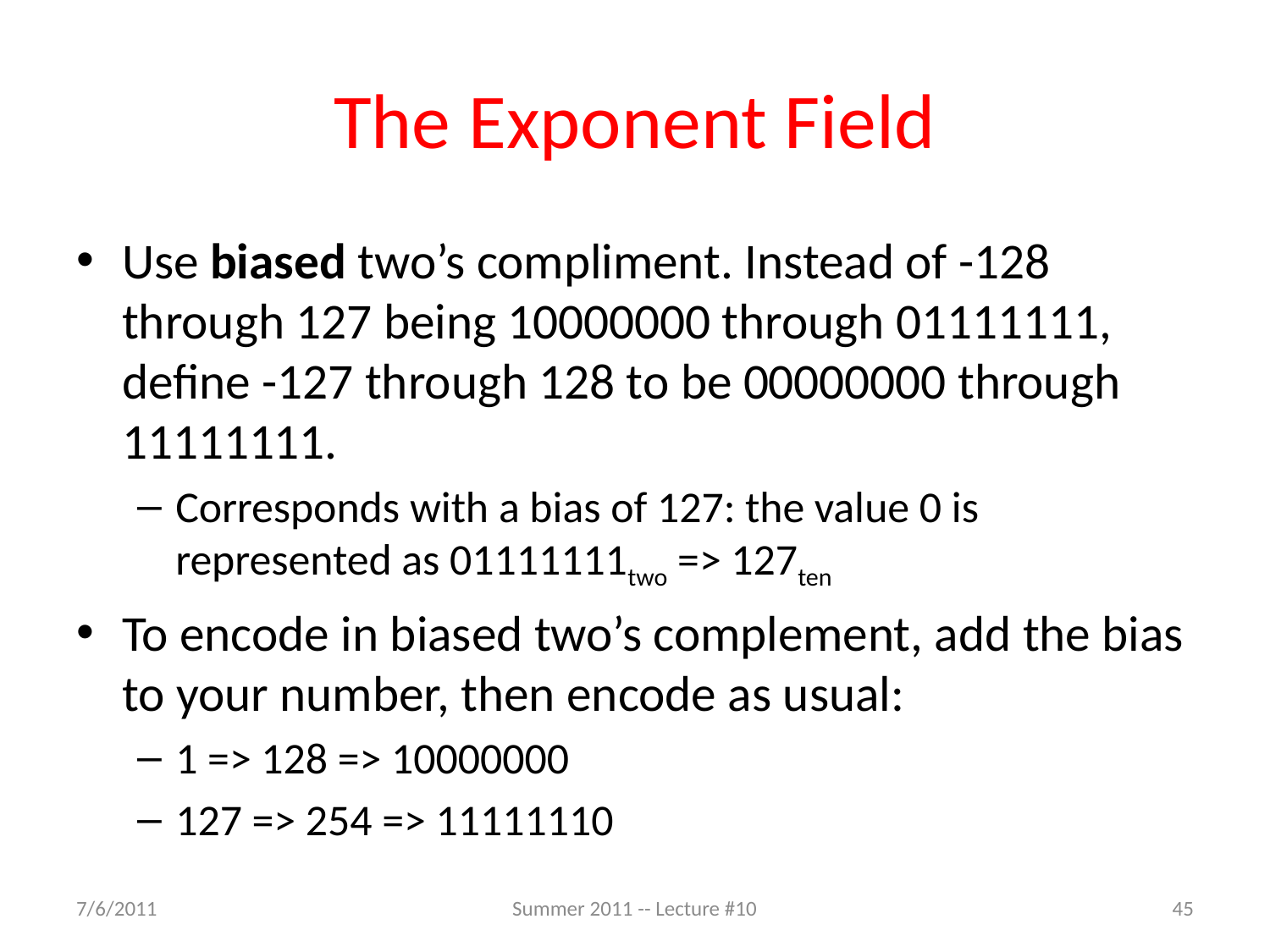

# The Exponent Field
Use biased two’s compliment. Instead of -128 through 127 being 10000000 through 01111111, define -127 through 128 to be 00000000 through 11111111.
Corresponds with a bias of 127: the value 0 is represented as 01111111two => 127ten
To encode in biased two’s complement, add the bias to your number, then encode as usual:
1 => 128 => 10000000
127 => 254 => 11111110
7/6/2011
Summer 2011 -- Lecture #10
45